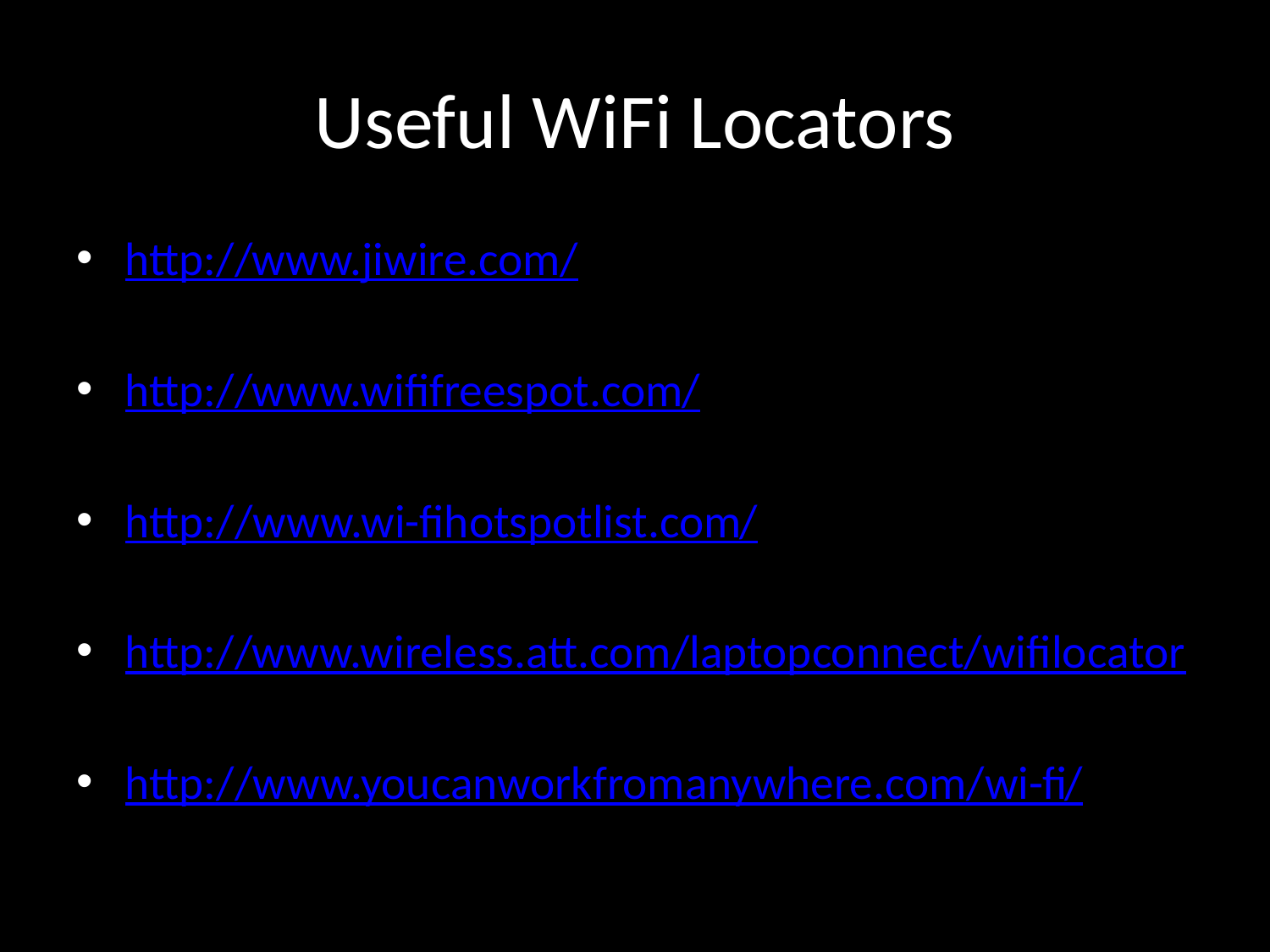

# Useful WiFi Locators
http://www.jiwire.com/

http://www.wififreespot.com/

http://www.wi-fihotspotlist.com/

http://www.wireless.att.com/laptopconnect/wifilocator

http://www.youcanworkfromanywhere.com/wi-fi/